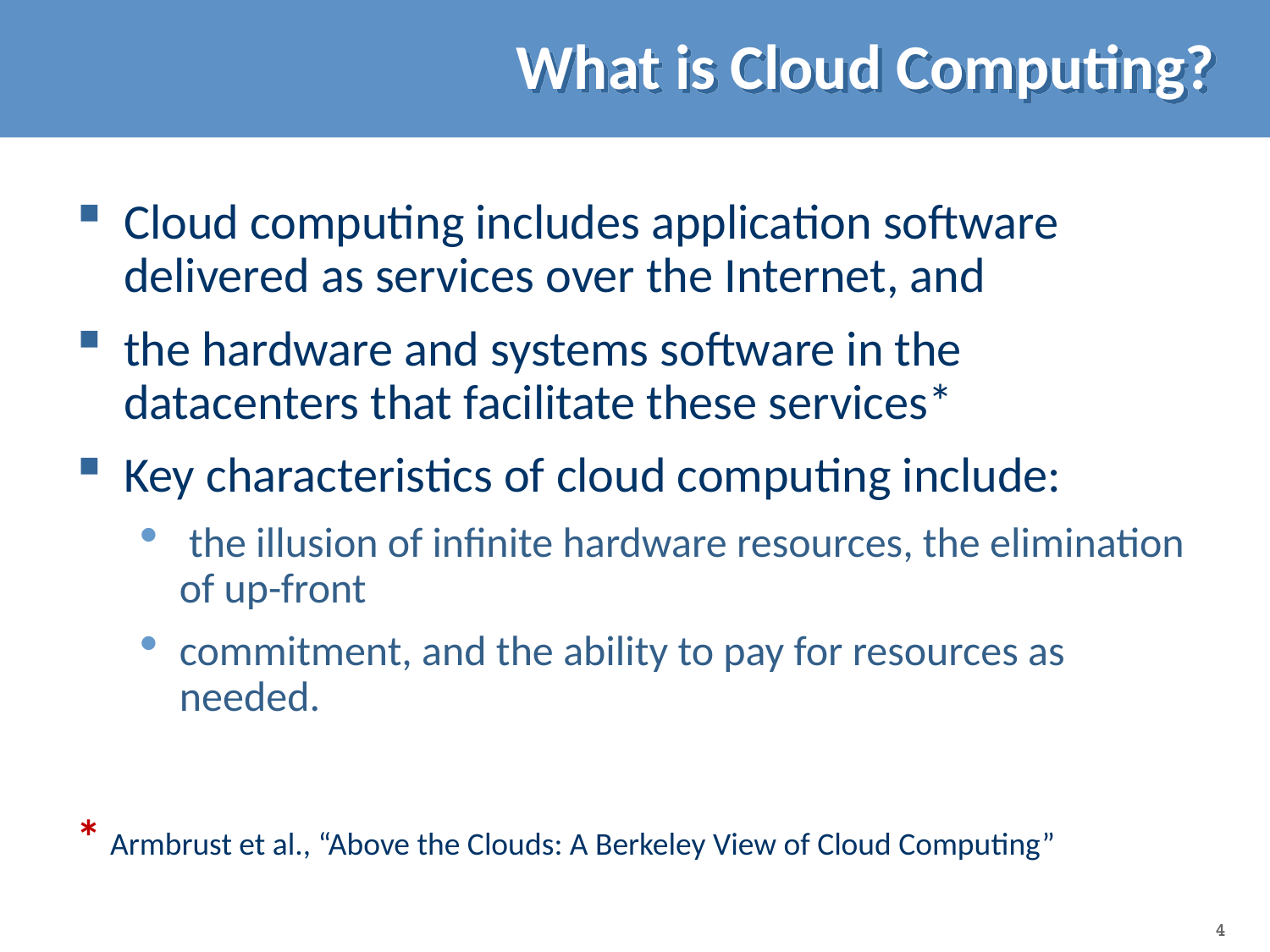

# What is Cloud Computing?
Cloud computing includes application software delivered as services over the Internet, and
the hardware and systems software in the datacenters that facilitate these services*
Key characteristics of cloud computing include:
 the illusion of infinite hardware resources, the elimination of up-front
commitment, and the ability to pay for resources as needed.

* Armbrust et al., “Above the Clouds: A Berkeley View of Cloud Computing”